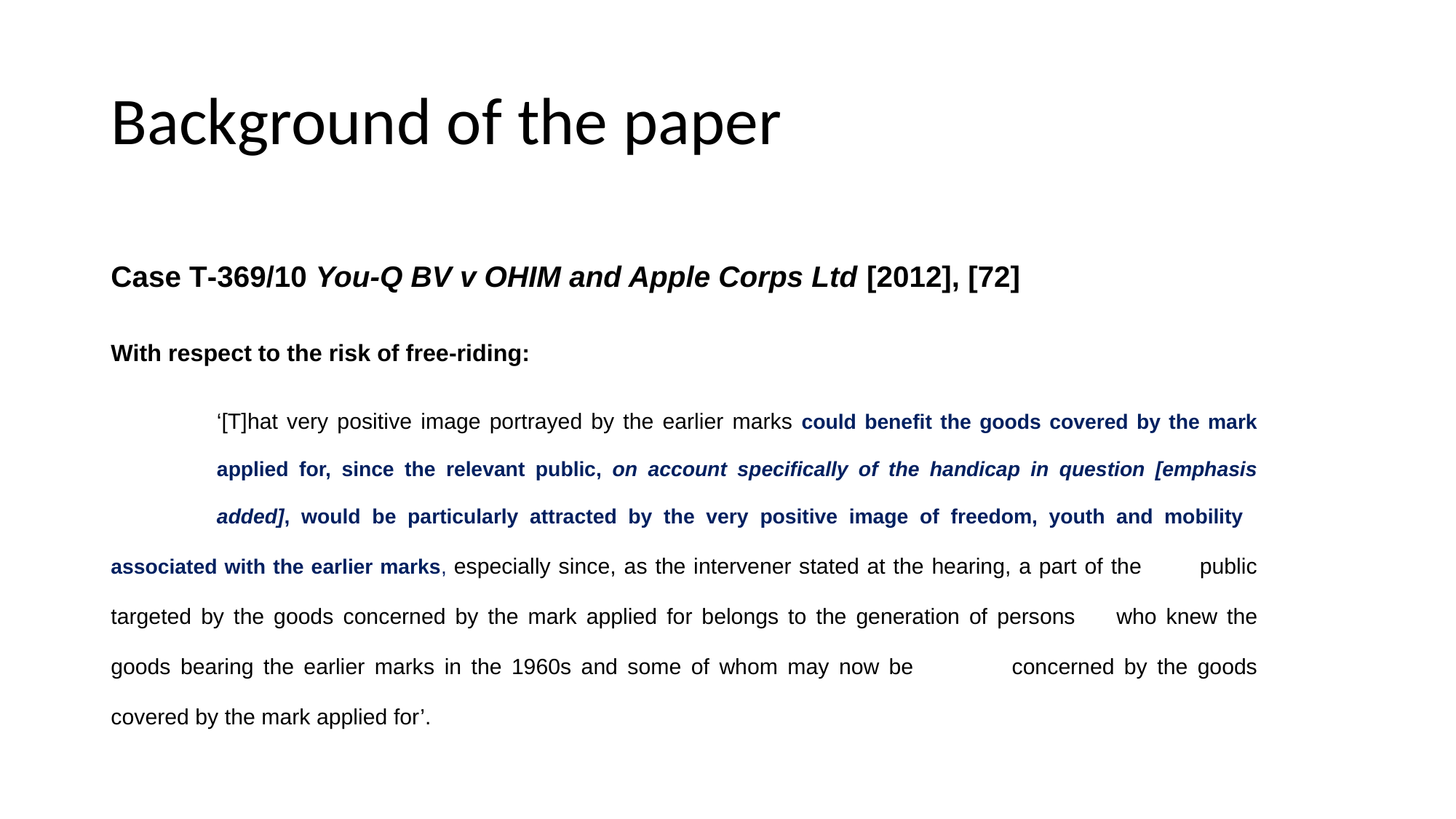

# Background of the paper

Case T‑369/10 You-Q BV v OHIM and Apple Corps Ltd [2012], [72]

With respect to the risk of free-riding:
	‘[T]hat very positive image portrayed by the earlier marks could benefit the goods covered by the mark 	applied for, since the relevant public, on account specifically of the handicap in question [emphasis 	added], would be particularly attracted by the very positive image of freedom, youth and mobility 	associated with the earlier marks, especially since, as the intervener stated at the hearing, a part of the 	public targeted by the goods concerned by the mark applied for belongs to the generation of persons 	who knew the goods bearing the earlier marks in the 1960s and some of whom may now be 	concerned by the goods covered by the mark applied for’.